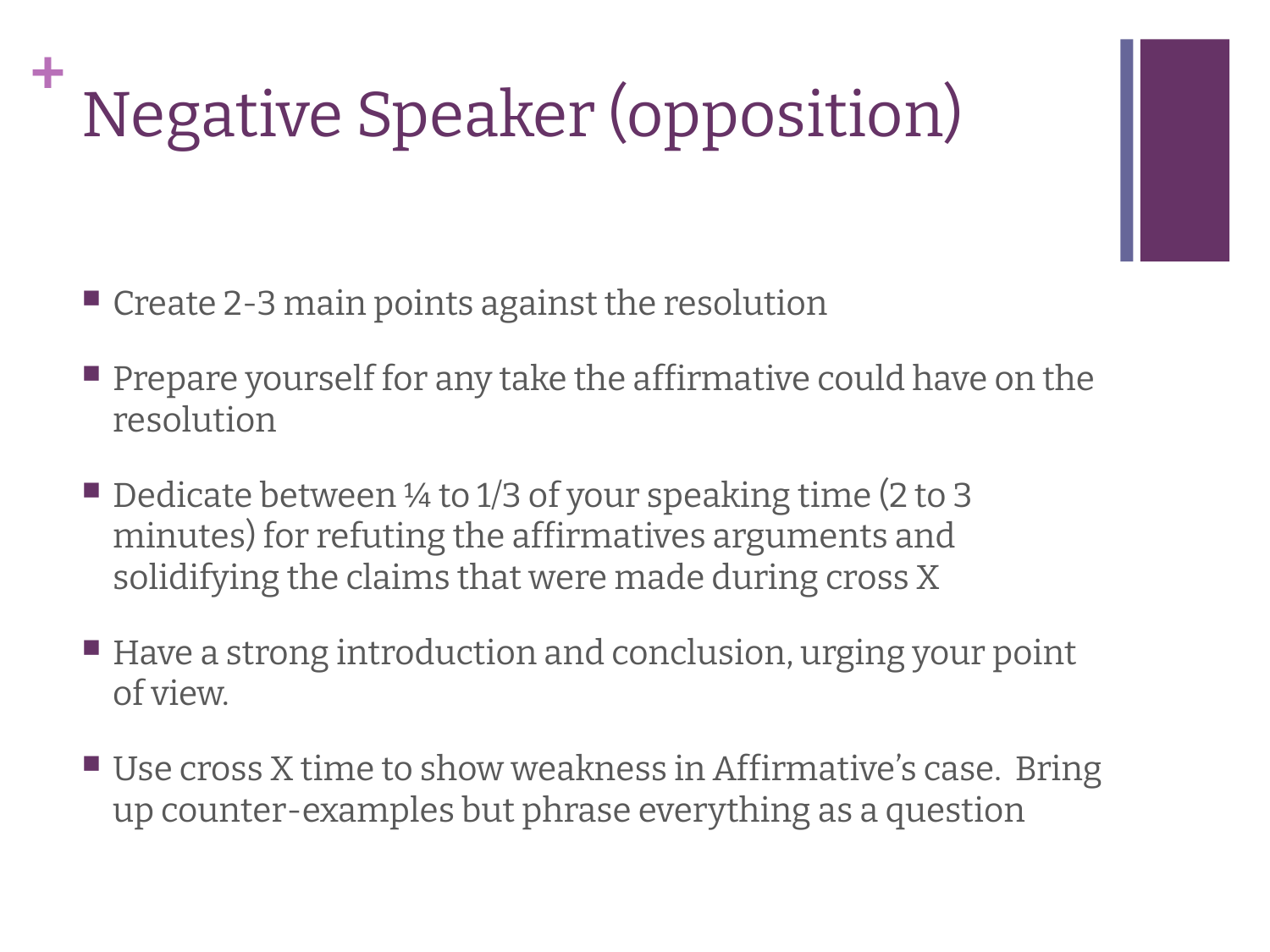

# Negative Speaker (opposition)
Create 2-3 main points against the resolution
Prepare yourself for any take the affirmative could have on the resolution
Dedicate between ¼ to 1/3 of your speaking time (2 to 3 minutes) for refuting the affirmatives arguments and solidifying the claims that were made during cross X
Have a strong introduction and conclusion, urging your point of view.
Use cross X time to show weakness in Affirmative’s case.  Bring up counter-examples but phrase everything as a question